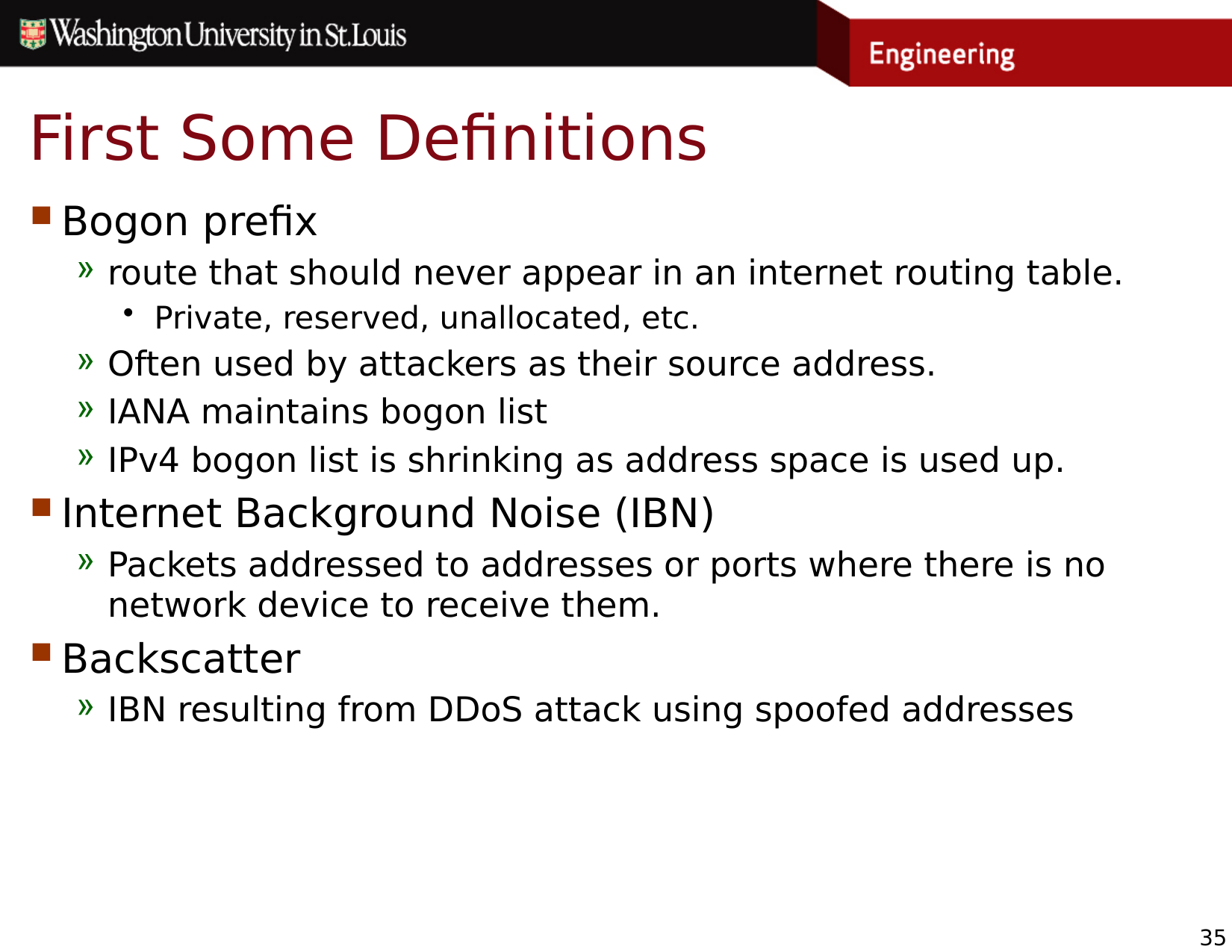

# First Some Definitions
Bogon prefix
route that should never appear in an internet routing table.
Private, reserved, unallocated, etc.
Often used by attackers as their source address.
IANA maintains bogon list
IPv4 bogon list is shrinking as address space is used up.
Internet Background Noise (IBN)
Packets addressed to addresses or ports where there is no network device to receive them.
Backscatter
IBN resulting from DDoS attack using spoofed addresses

35